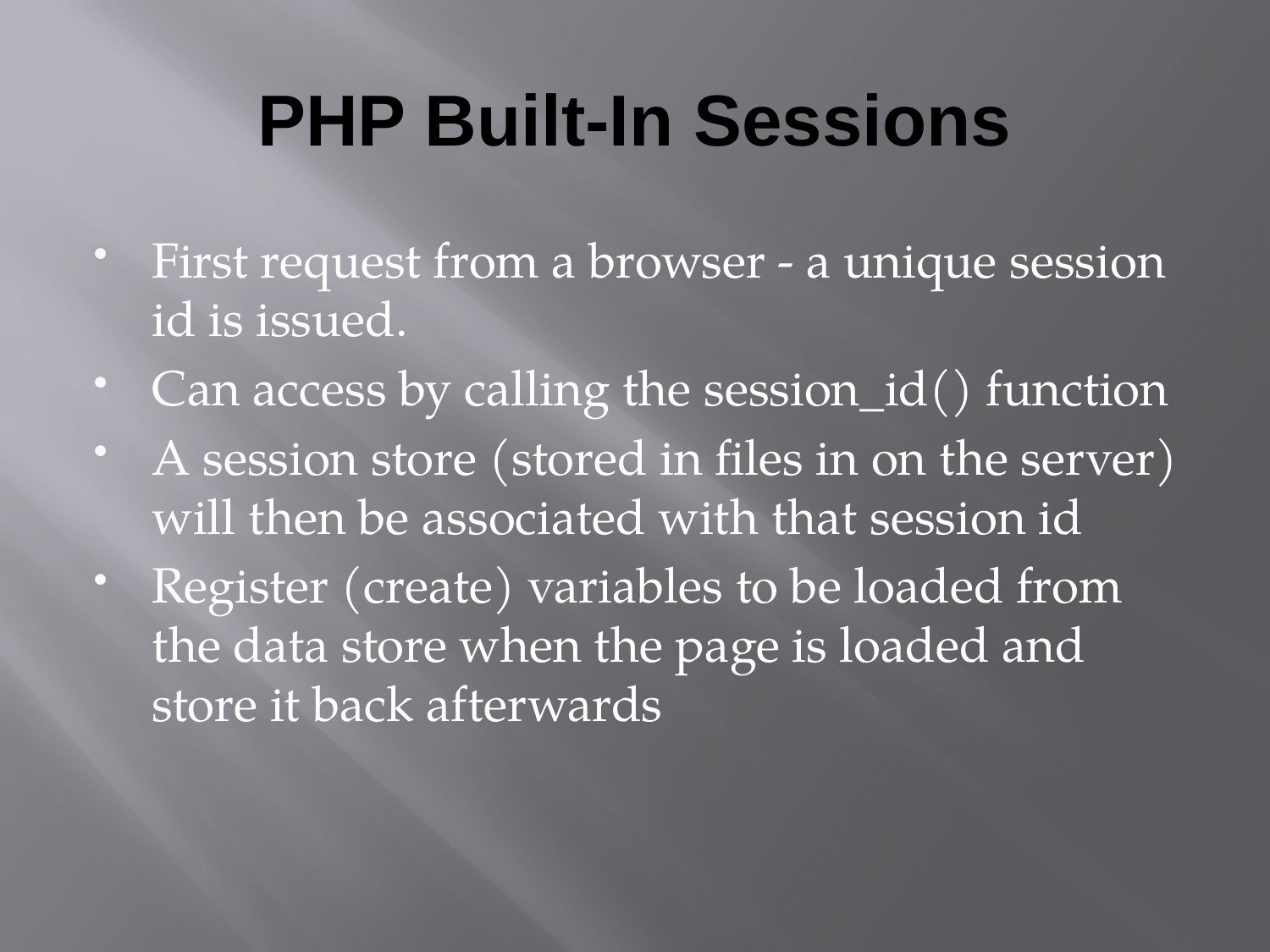

# PHP Built-In Sessions
First request from a browser - a unique session id is issued.
Can access by calling the session_id() function
A session store (stored in files in on the server) will then be associated with that session id
Register (create) variables to be loaded from the data store when the page is loaded and store it back afterwards